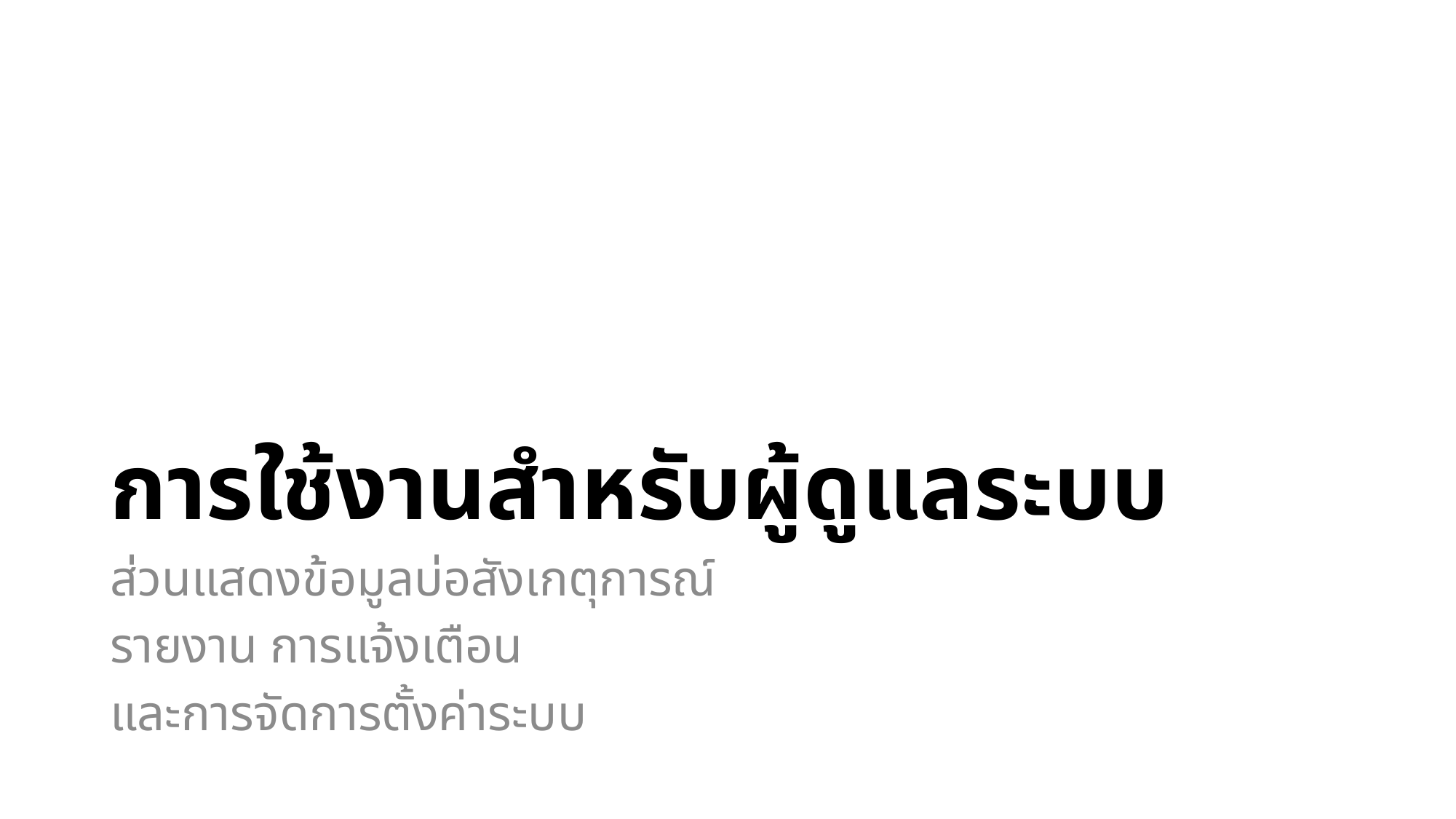

# การใช้งานสำหรับผู้ดูแลระบบ
ส่วนแสดงข้อมูลบ่อสังเกตุการณ์
รายงาน การแจ้งเตือน
และการจัดการตั้งค่าระบบ